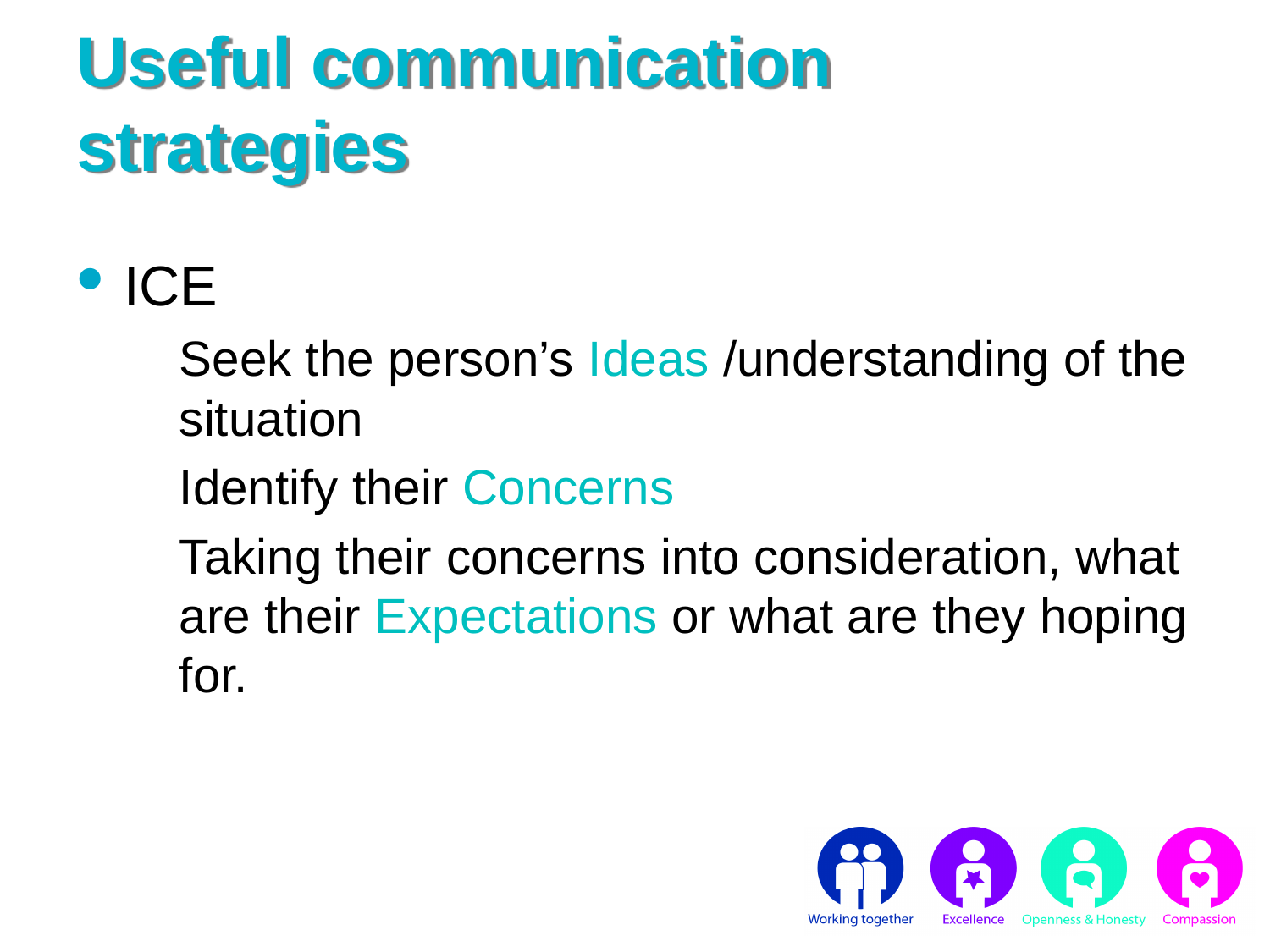

# Useful communication strategies
ICE
Seek the person’s Ideas /understanding of the situation
Identify their Concerns
Taking their concerns into consideration, what are their Expectations or what are they hoping for.